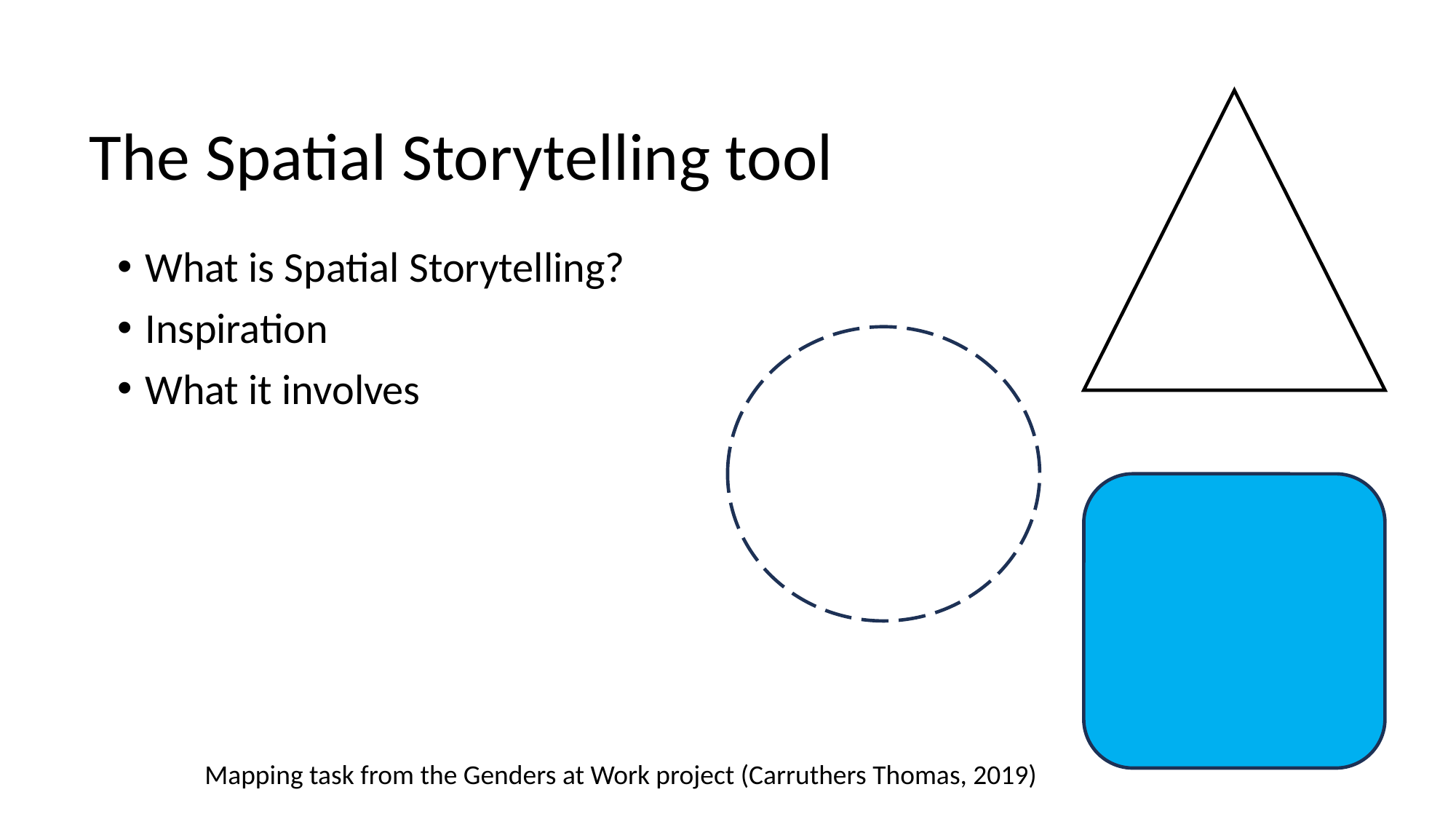

# The Spatial Storytelling tool

What is Spatial Storytelling?
Inspiration
What it involves

Mapping task from the Genders at Work project (Carruthers Thomas, 2019)